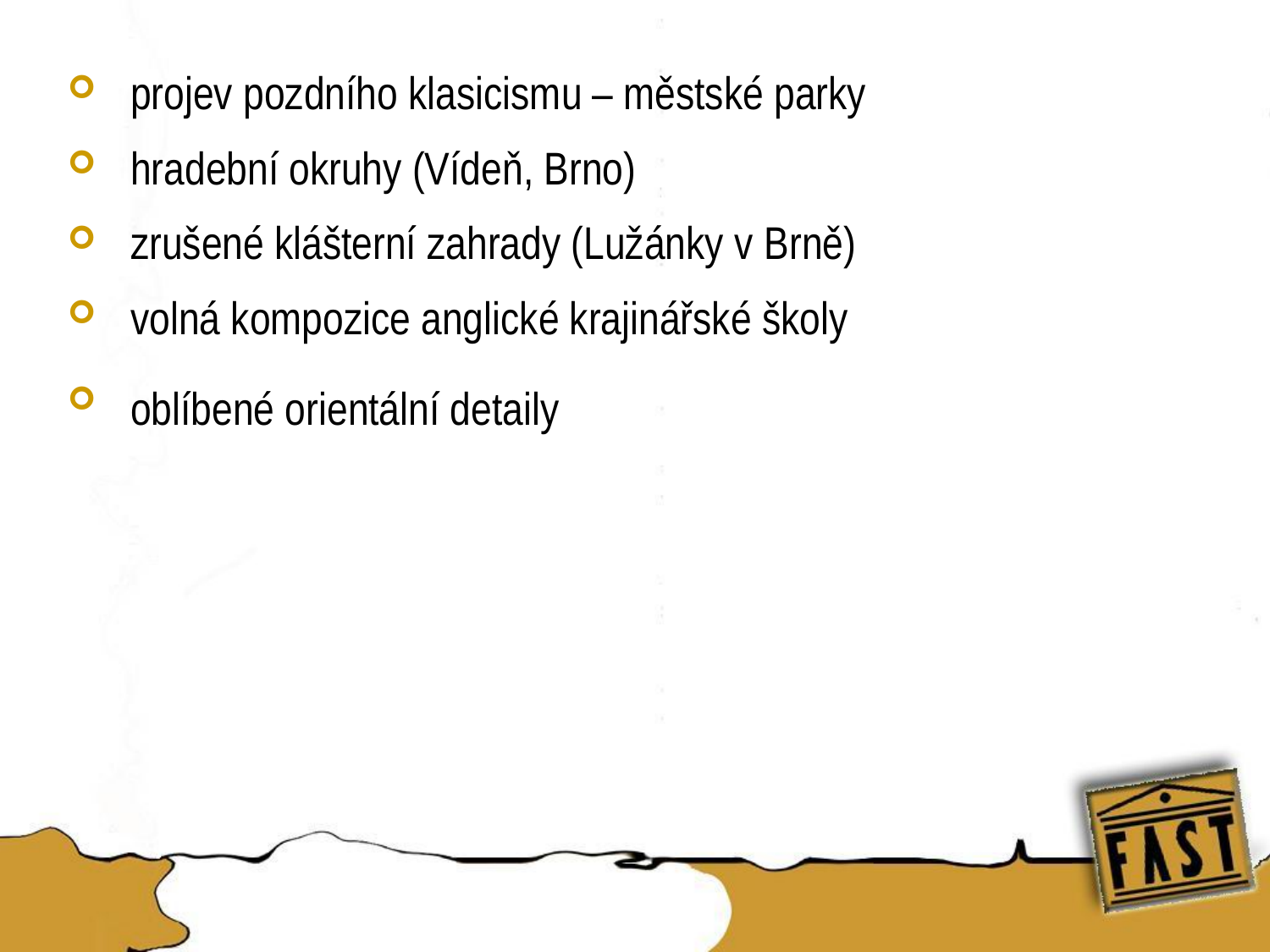

projev pozdního klasicismu – městské parky
hradební okruhy (Vídeň, Brno)
zrušené klášterní zahrady (Lužánky v Brně)
volná kompozice anglické krajinářské školy
oblíbené orientální detaily